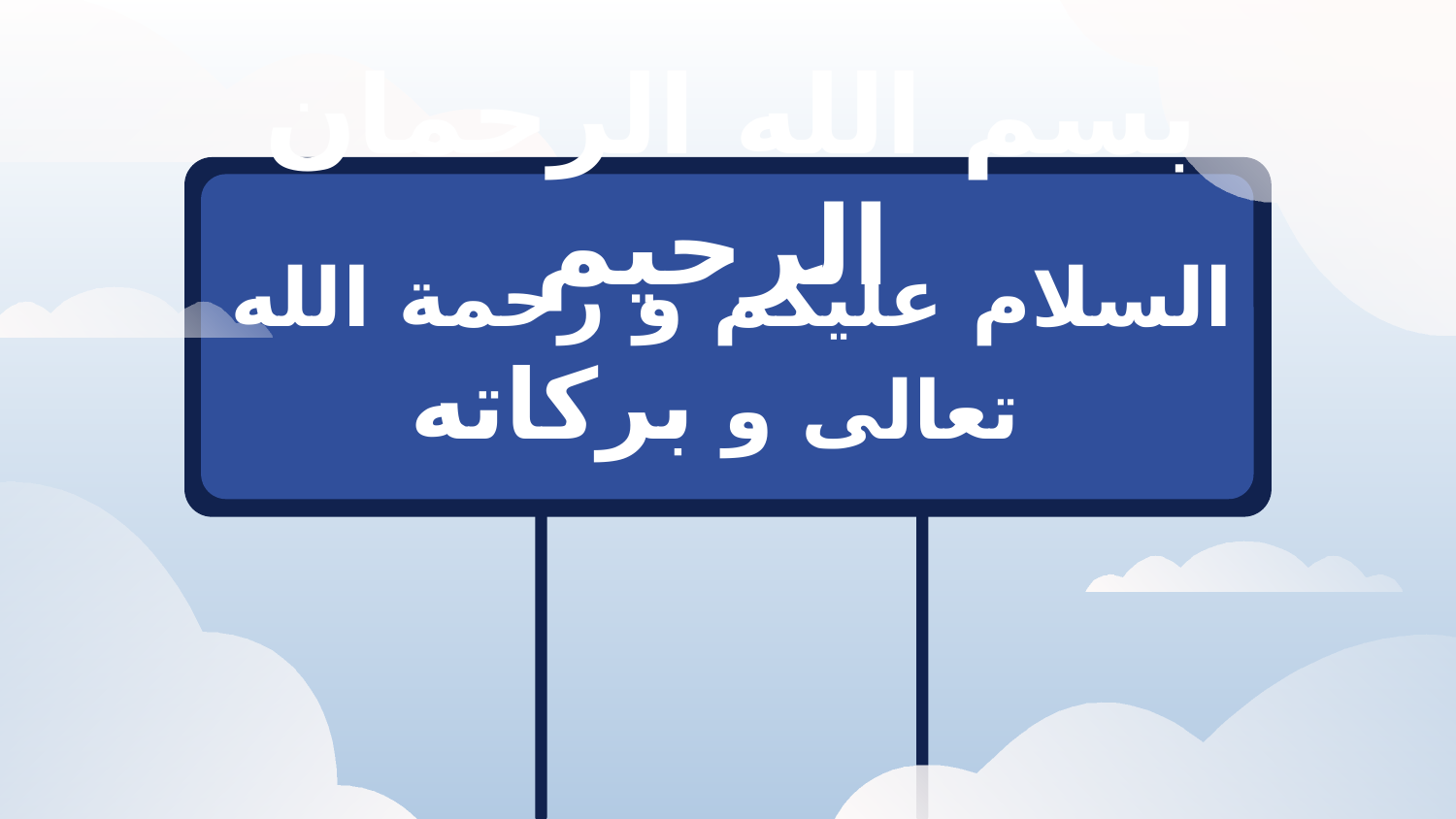

السلام عليكم و رحمة الله تعالى و بركاته
# بسم الله الرحمان الرحيم